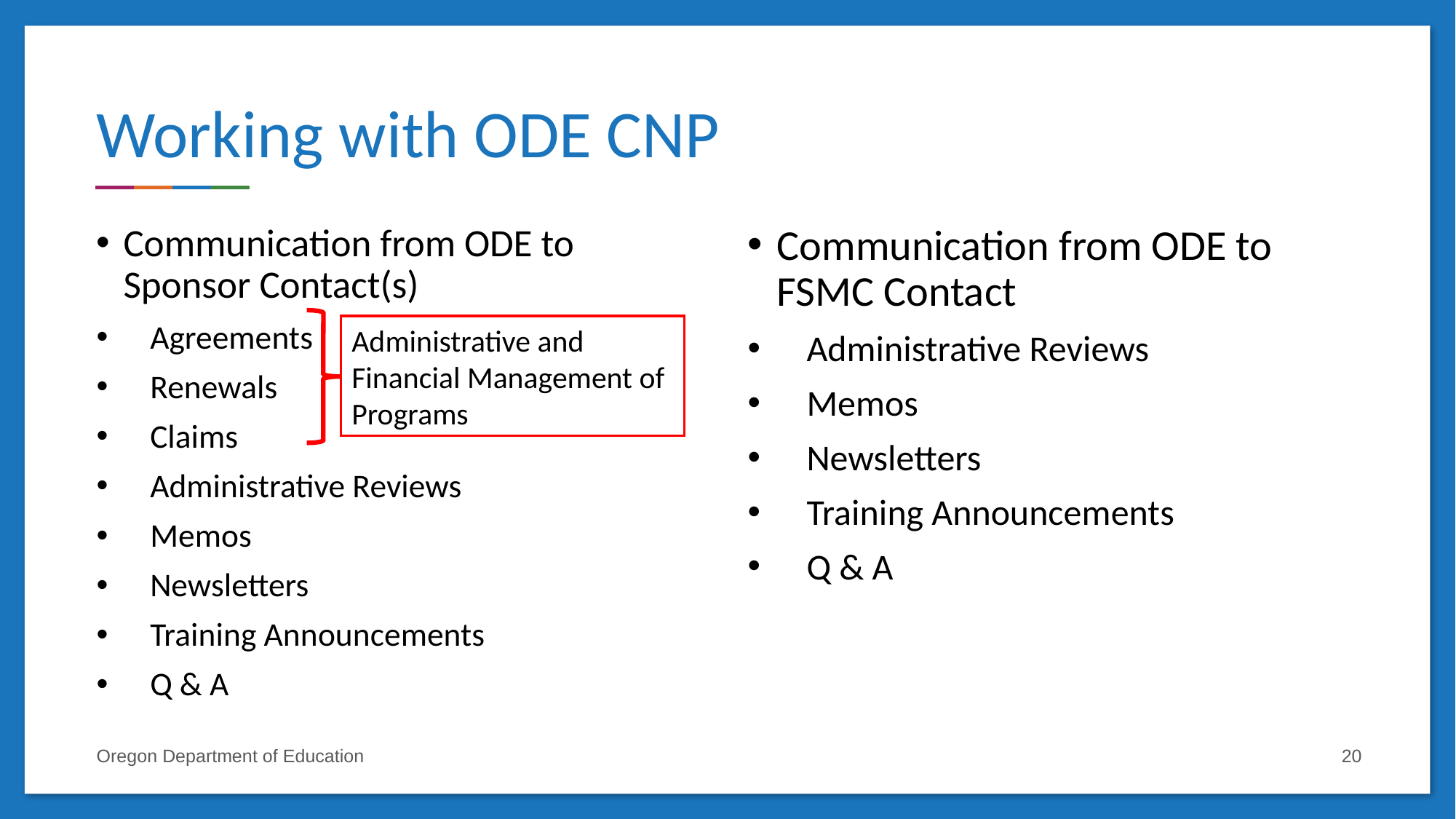

# Working with ODE CNP
Communication from ODE to Sponsor Contact(s)
Agreements
Renewals
Claims
Administrative Reviews
Memos
Newsletters
Training Announcements
Q & A

Communication from ODE to FSMC Contact
Administrative Reviews
Memos
Newsletters
Training Announcements
Q & A

Administrative and Financial Management of Programs
Oregon Department of Education
20